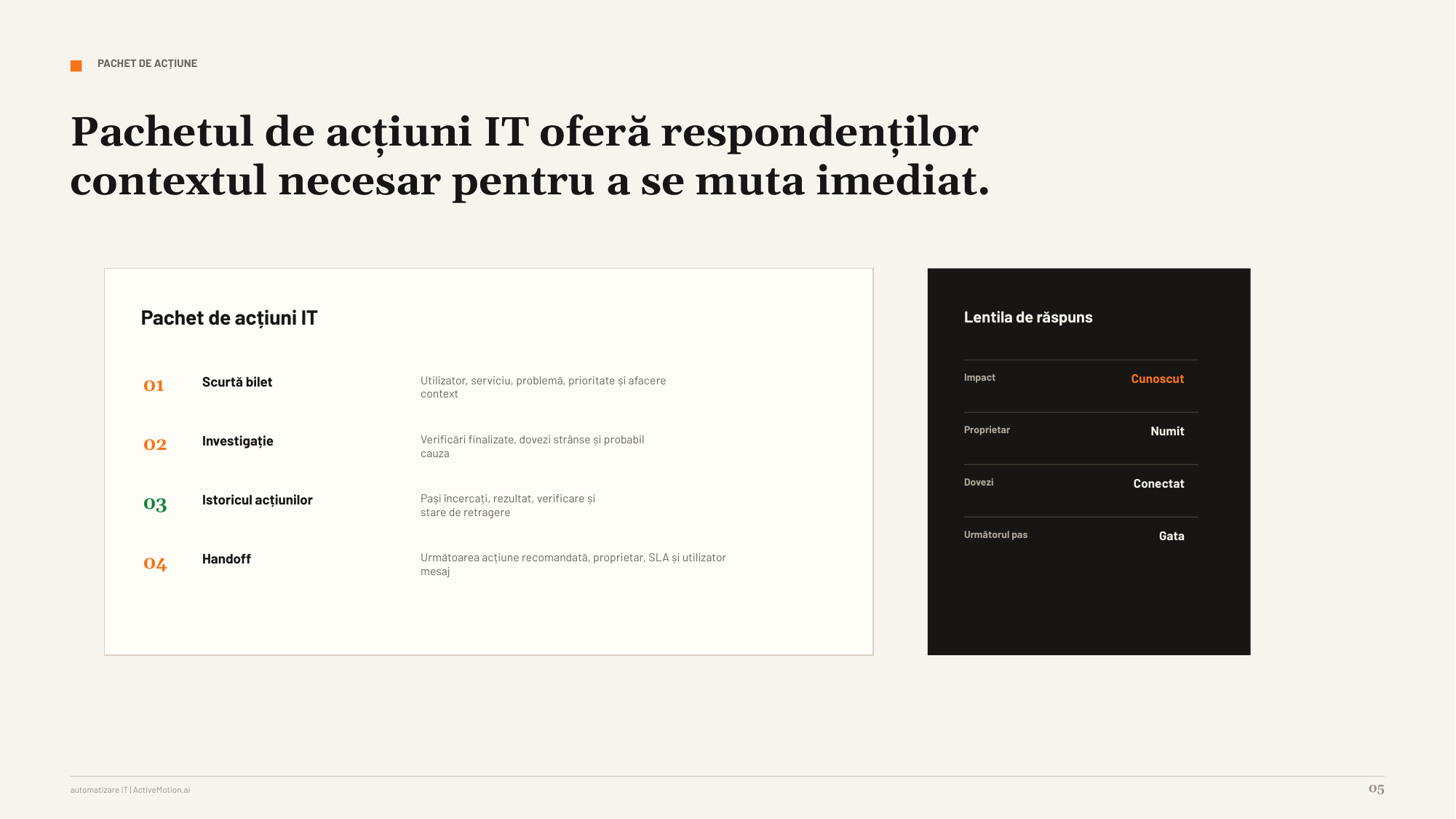

PACHET DE ACȚIUNE

Pachetul de acțiuni IT oferă respondenților contextul necesar pentru a se muta imediat.

Pachet de acțiuni IT
Lentila de răspuns

Impact
Cunoscut
01
Scurtă bilet
Utilizator, serviciu, problemă, prioritate și afacere
context

Proprietar
Numit
02
Investigație
Verificări finalizate, dovezi strânse și probabil
cauza

Dovezi
Conectat
03
Istoricul acțiunilor
Pași încercați, rezultat, verificare și
stare de retragere

Următorul pas
Gata
04
Handoff
Următoarea acțiune recomandată, proprietar, SLA și utilizator
mesaj

05
automatizare IT | ActiveMotion.ai